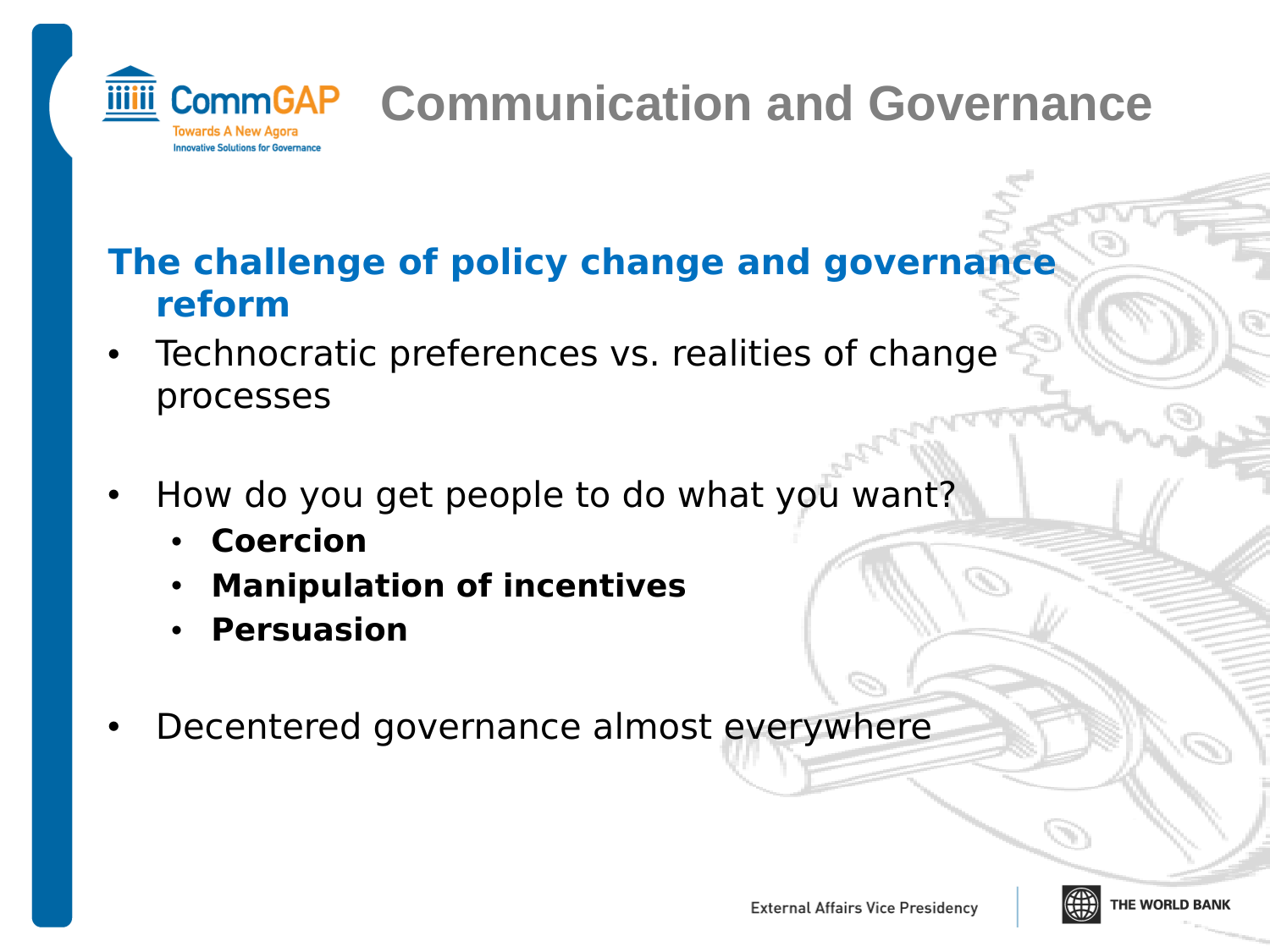

# Communication and Governance

The challenge of policy change and governance reform
Technocratic preferences vs. realities of change processes

How do you get people to do what you want?
Coercion
Manipulation of incentives
Persuasion

Decentered governance almost everywhere